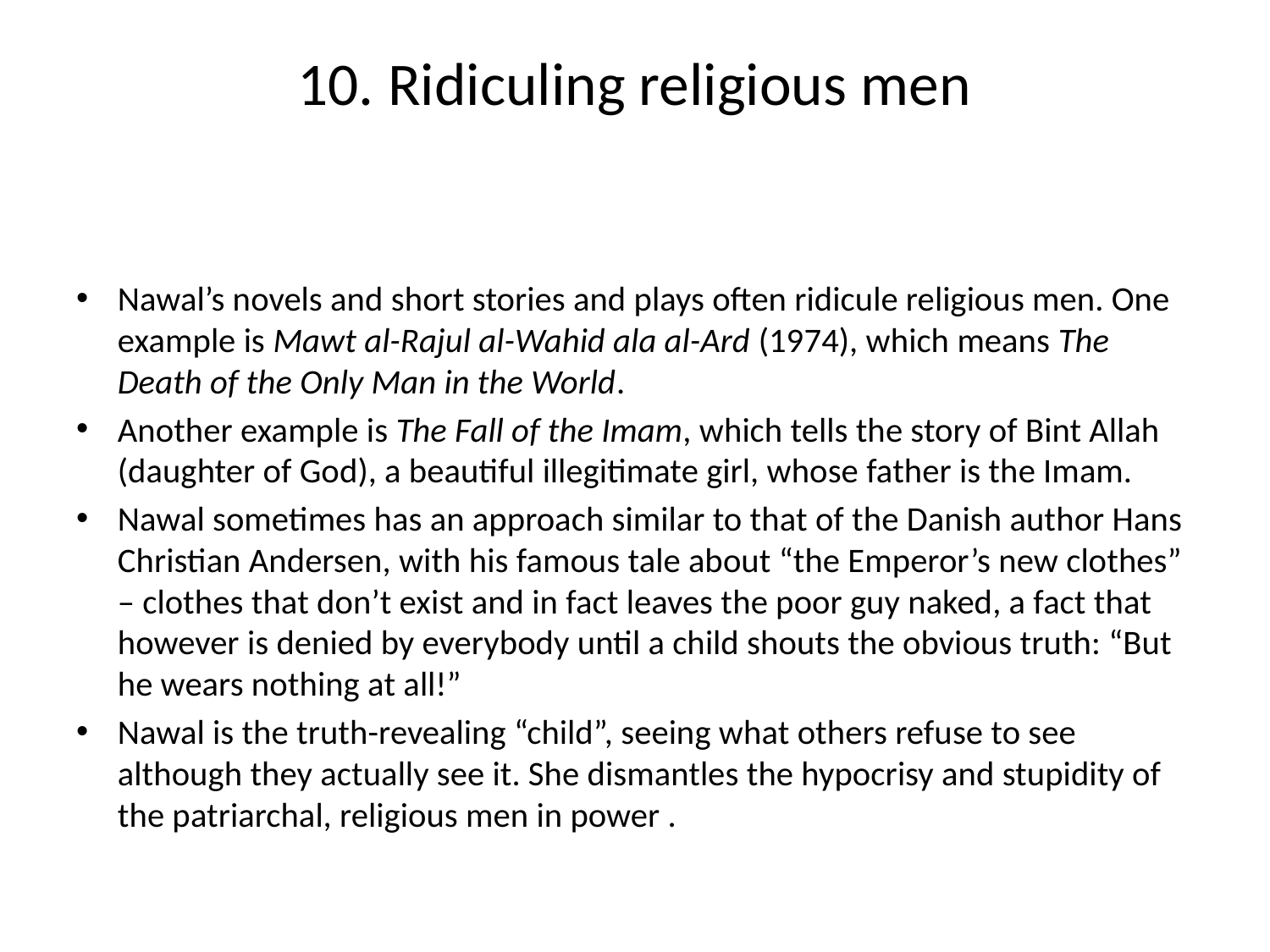

# 10. Ridiculing religious men

Nawal’s novels and short stories and plays often ridicule religious men. One example is Mawt al-Rajul al-Wahid ala al-Ard (1974), which means The Death of the Only Man in the World.
Another example is The Fall of the Imam, which tells the story of Bint Allah (daughter of God), a beautiful illegitimate girl, whose father is the Imam.
Nawal sometimes has an approach similar to that of the Danish author Hans Christian Andersen, with his famous tale about “the Emperor’s new clothes” – clothes that don’t exist and in fact leaves the poor guy naked, a fact that however is denied by everybody until a child shouts the obvious truth: “But he wears nothing at all!”
Nawal is the truth-revealing “child”, seeing what others refuse to see although they actually see it. She dismantles the hypocrisy and stupidity of the patriarchal, religious men in power .